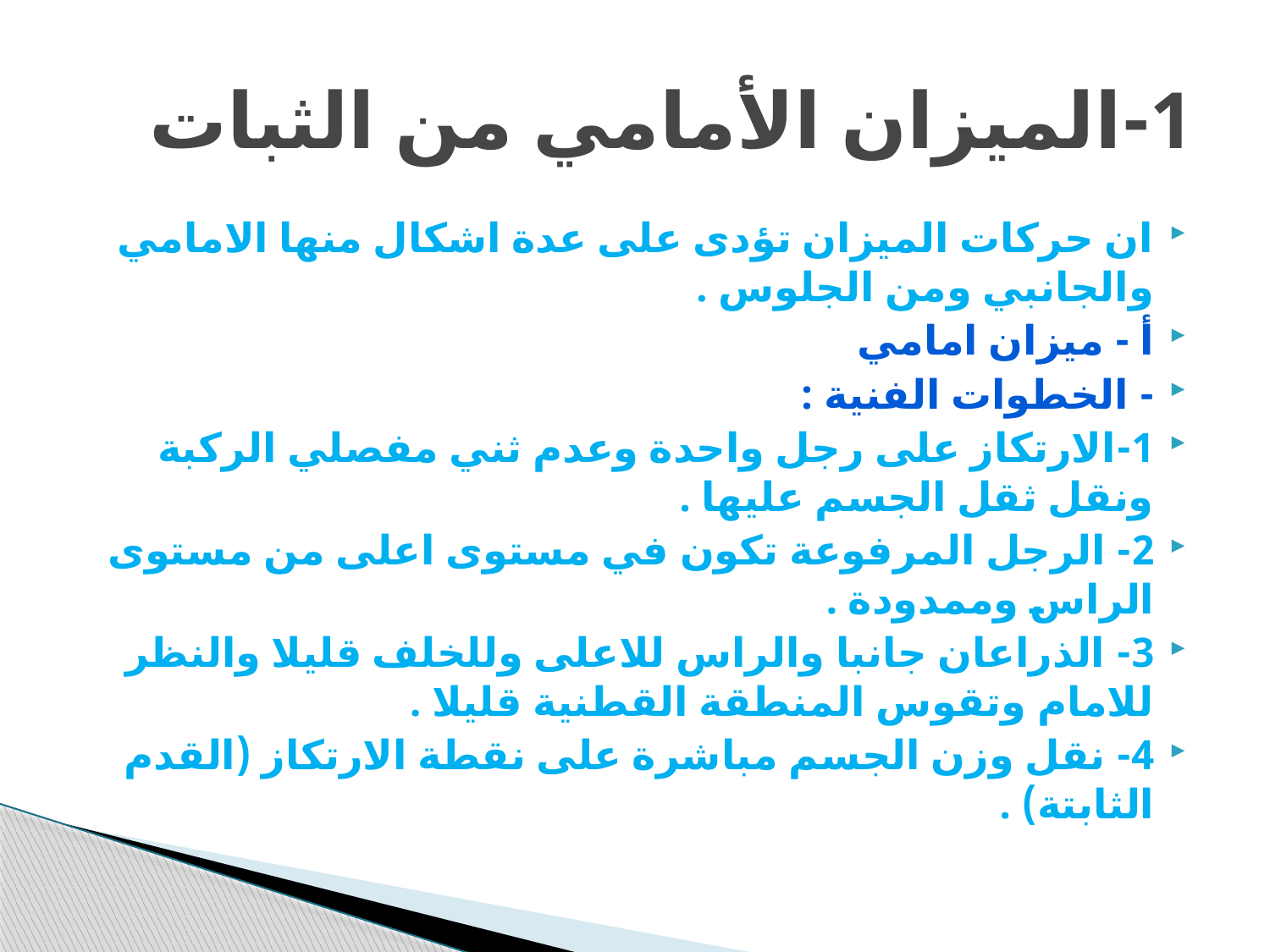

# 1-الميزان الأمامي من الثبات
ان حركات الميزان تؤدى على عدة اشكال منها الامامي والجانبي ومن الجلوس .
أ - ميزان امامي
- الخطوات الفنية :
1-الارتكاز على رجل واحدة وعدم ثني مفصلي الركبة ونقل ثقل الجسم عليها .
2- الرجل المرفوعة تكون في مستوى اعلى من مستوى الراس وممدودة .
3- الذراعان جانبا والراس للاعلى وللخلف قليلا والنظر للامام وتقوس المنطقة القطنية قليلا .
4- نقل وزن الجسم مباشرة على نقطة الارتكاز (القدم الثابتة) .